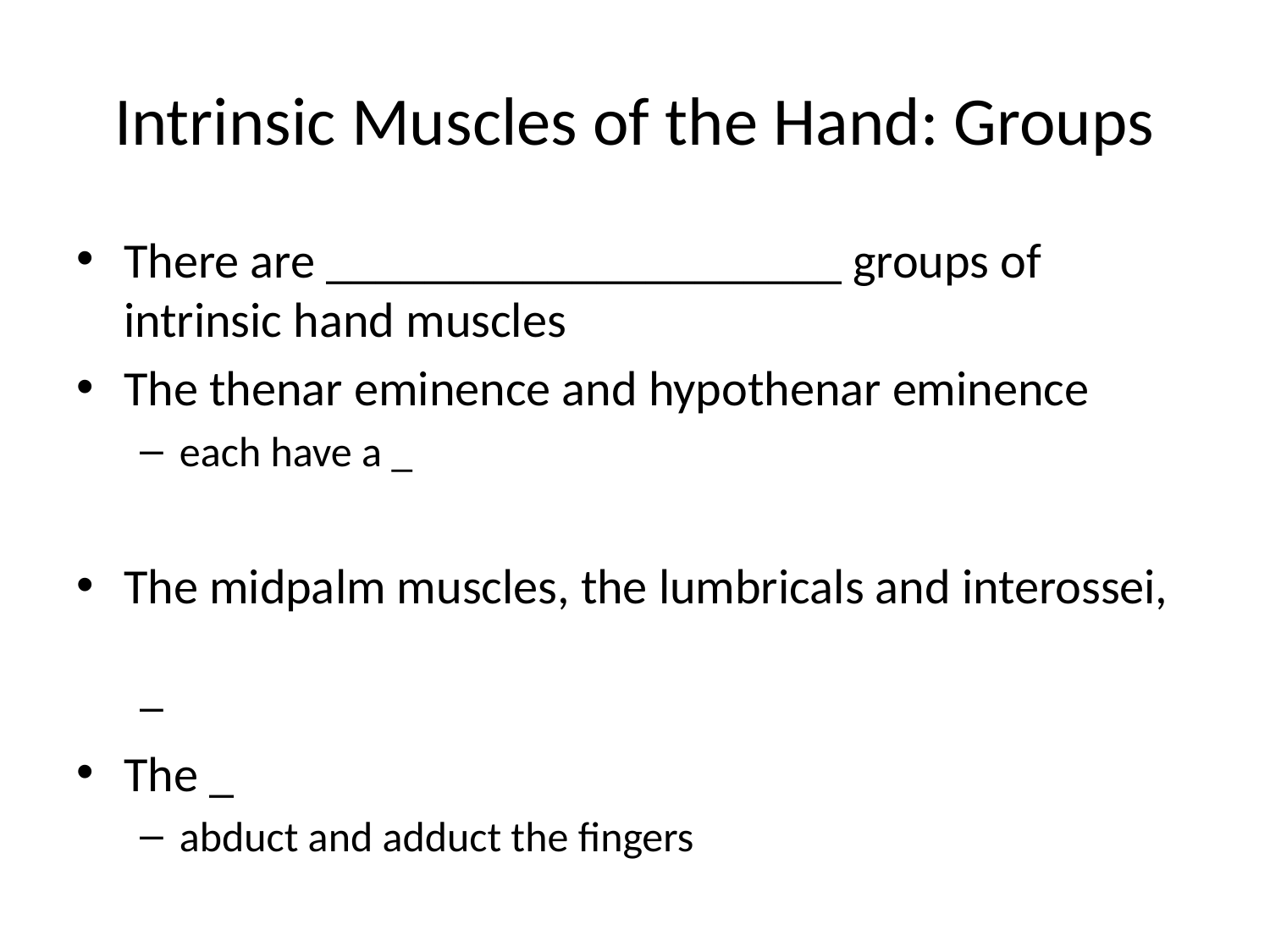

# Intrinsic Muscles of the Hand: Groups
There are _____________________ groups of intrinsic hand muscles
The thenar eminence and hypothenar eminence
each have a _

The midpalm muscles, the lumbricals and interossei,

The _
abduct and adduct the fingers